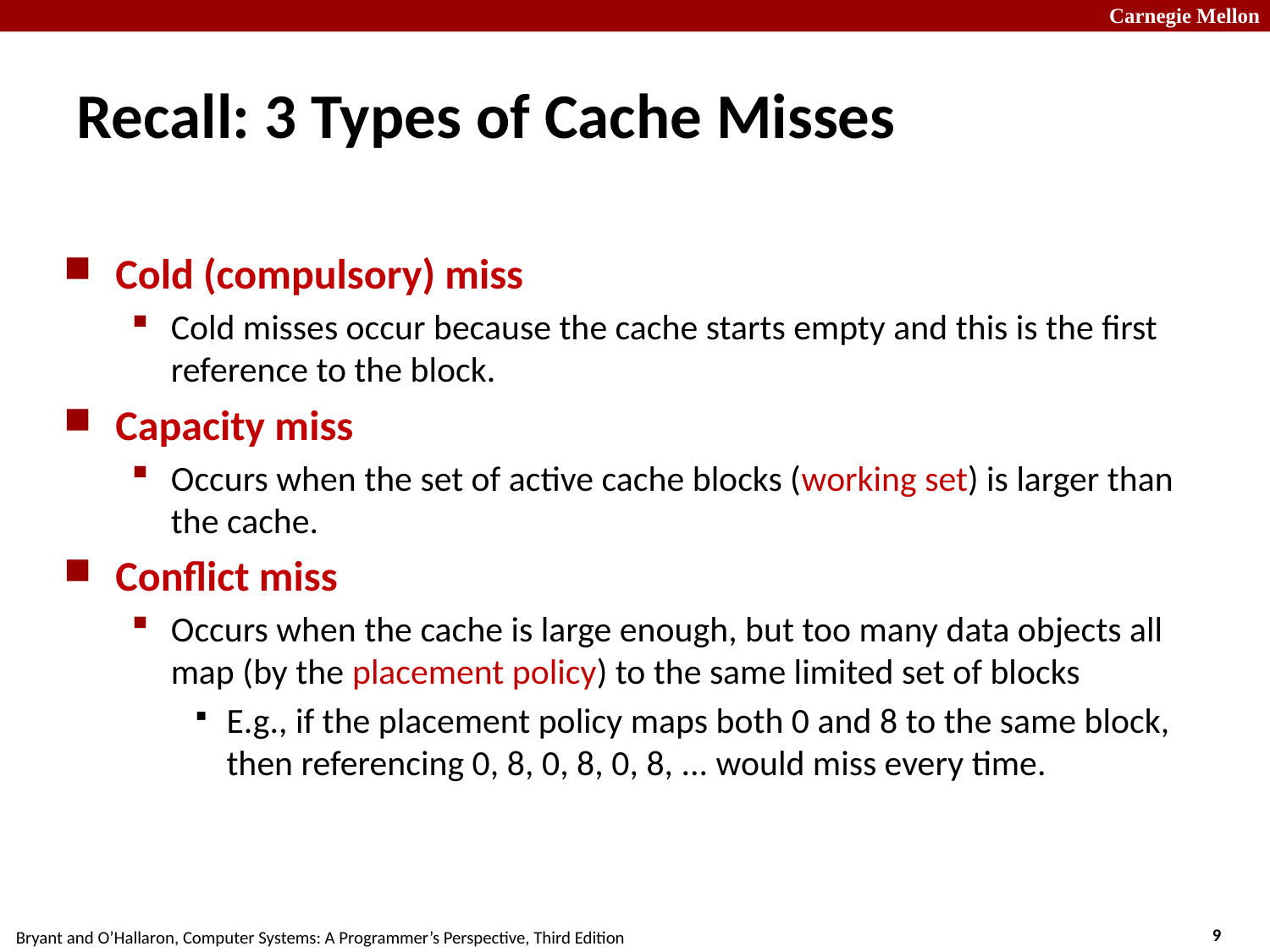

# Recall: 3 Types of Cache Misses
Cold (compulsory) miss
Cold misses occur because the cache starts empty and this is the first reference to the block.
Capacity miss
Occurs when the set of active cache blocks (working set) is larger than the cache.
Conflict miss
Occurs when the cache is large enough, but too many data objects all map (by the placement policy) to the same limited set of blocks
E.g., if the placement policy maps both 0 and 8 to the same block, then referencing 0, 8, 0, 8, 0, 8, ... would miss every time.